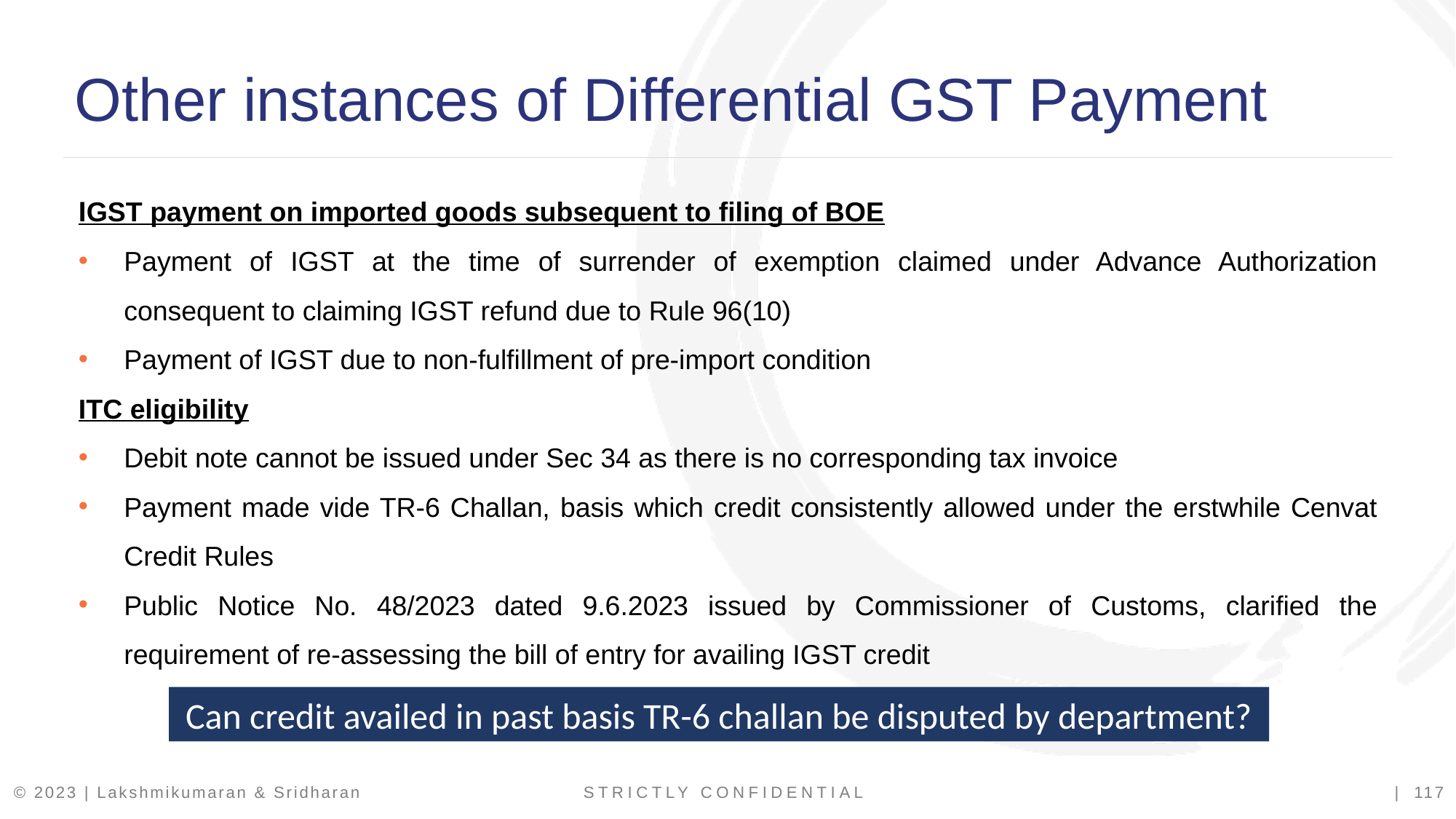

Other instances of Differential GST Payment
IGST payment on imported goods subsequent to filing of BOE
Payment of IGST at the time of surrender of exemption claimed under Advance Authorization consequent to claiming IGST refund due to Rule 96(10)
Payment of IGST due to non-fulfillment of pre-import condition
ITC eligibility
Debit note cannot be issued under Sec 34 as there is no corresponding tax invoice
Payment made vide TR-6 Challan, basis which credit consistently allowed under the erstwhile Cenvat Credit Rules
Public Notice No. 48/2023 dated 9.6.2023 issued by Commissioner of Customs, clarified the requirement of re-assessing the bill of entry for availing IGST credit

Can credit availed in past basis TR-6 challan be disputed by department?